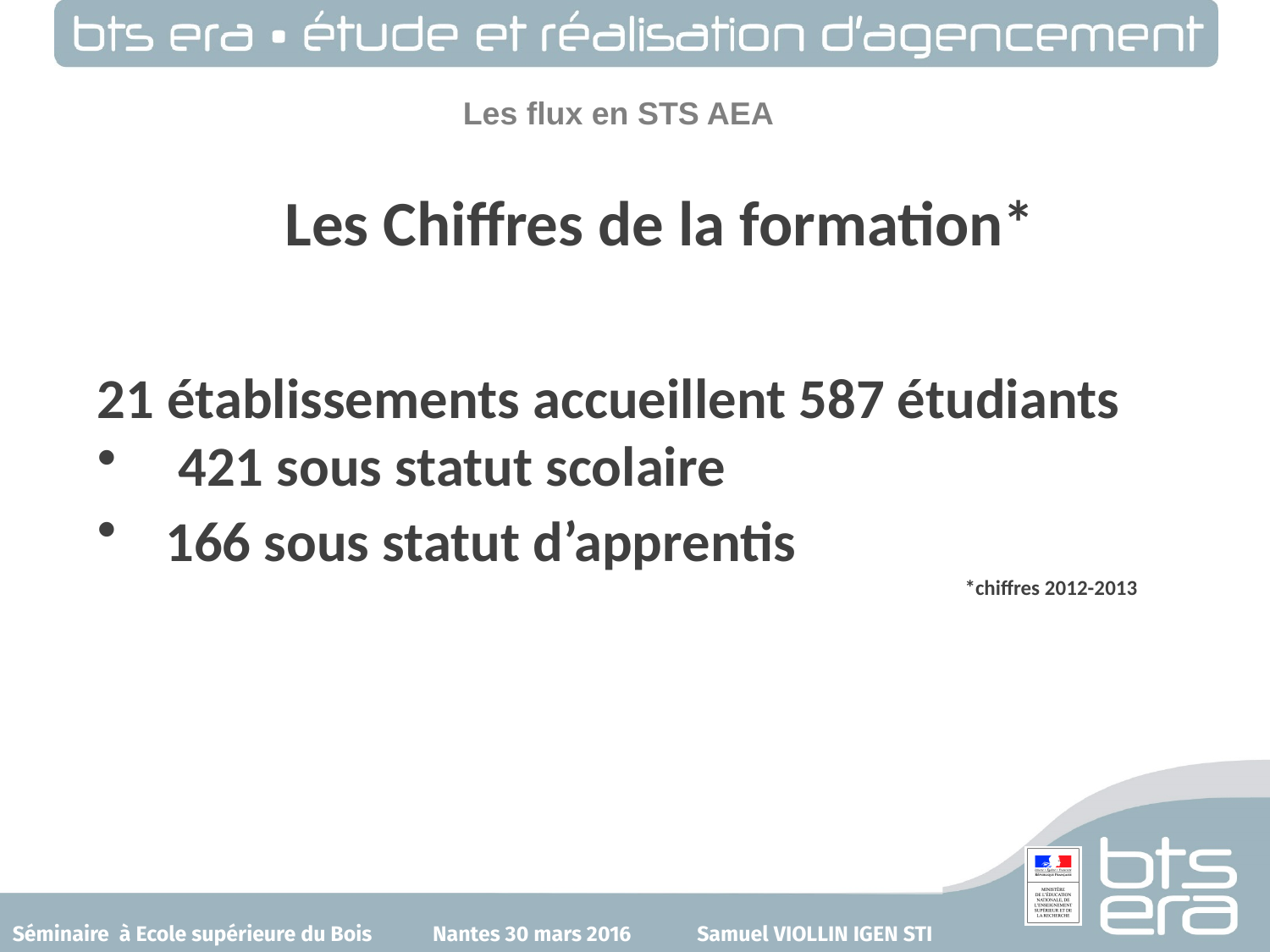

Les Chiffres de la formation*

21 établissements accueillent 587 étudiants
    421 sous statut scolaire
   166 sous statut d’apprentis
*chiffres 2012-2013